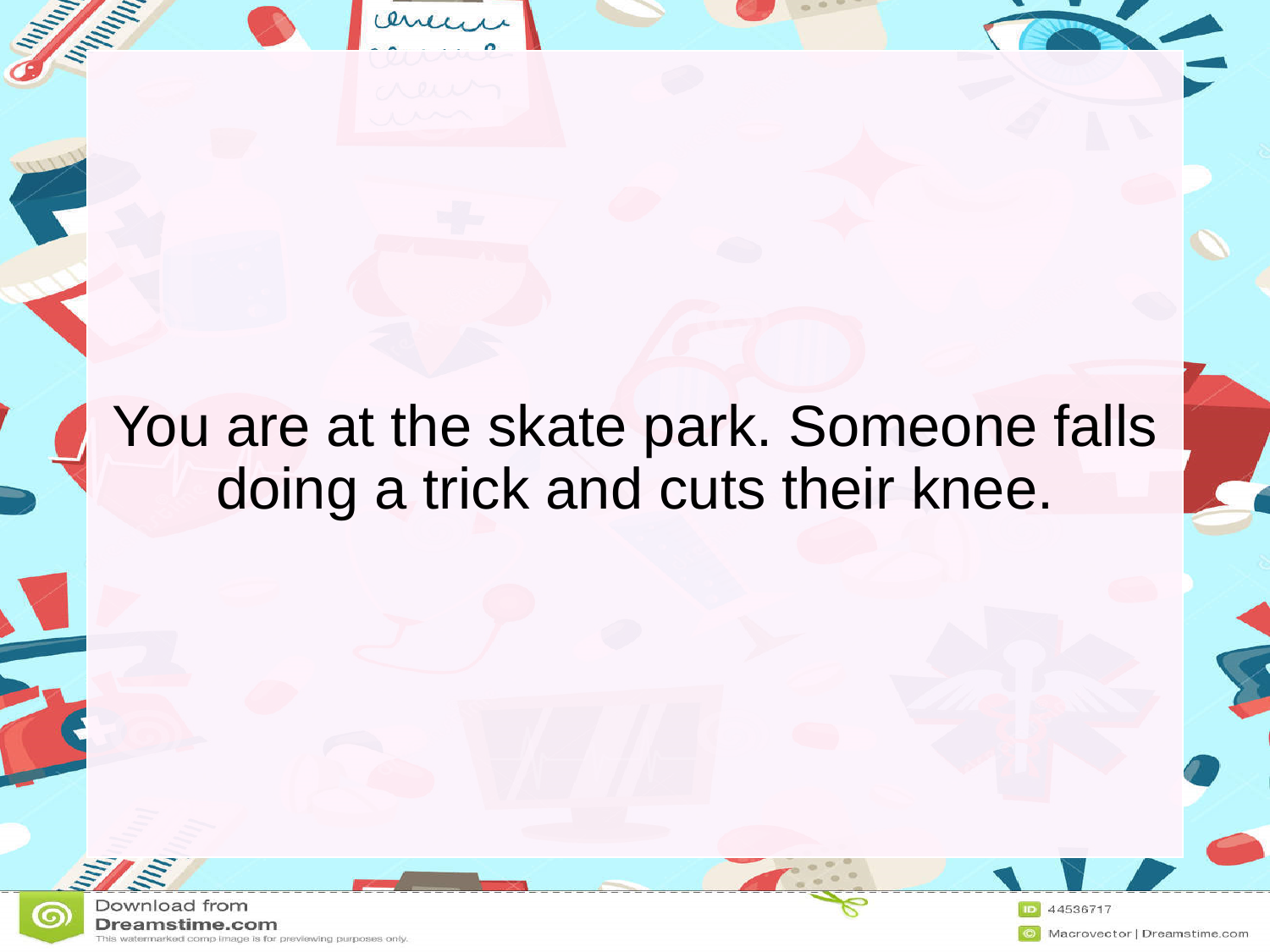

You are at the skate park. Someone falls doing a trick and cuts their knee.